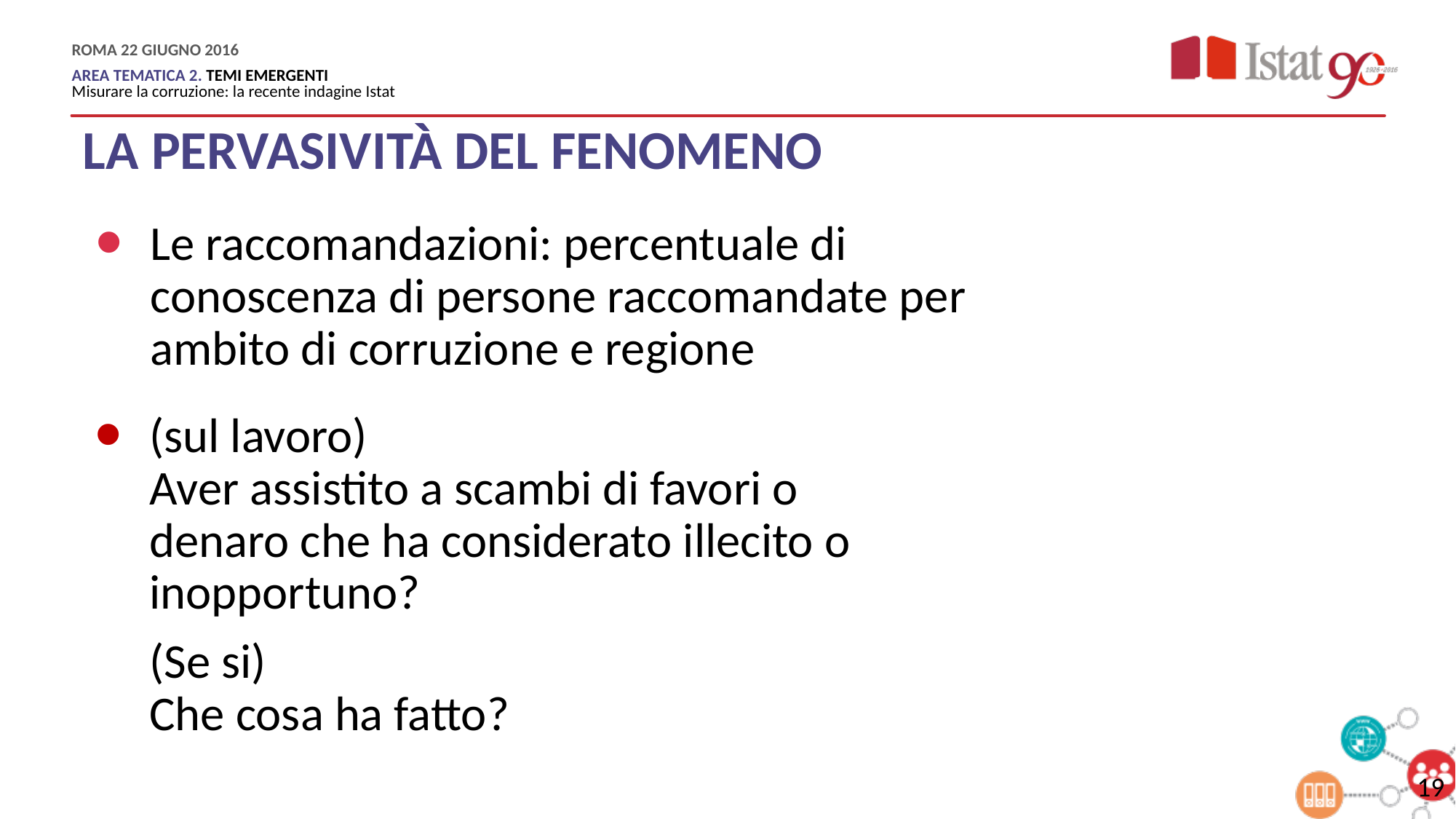

LA PERVASIVITÀ DEL FENOMENO
Le raccomandazioni: percentuale di conoscenza di persone raccomandate per ambito di corruzione e regione
# (sul lavoro) Aver assistito a scambi di favori o denaro che ha considerato illecito o inopportuno? (Se si) Che cosa ha fatto?
19